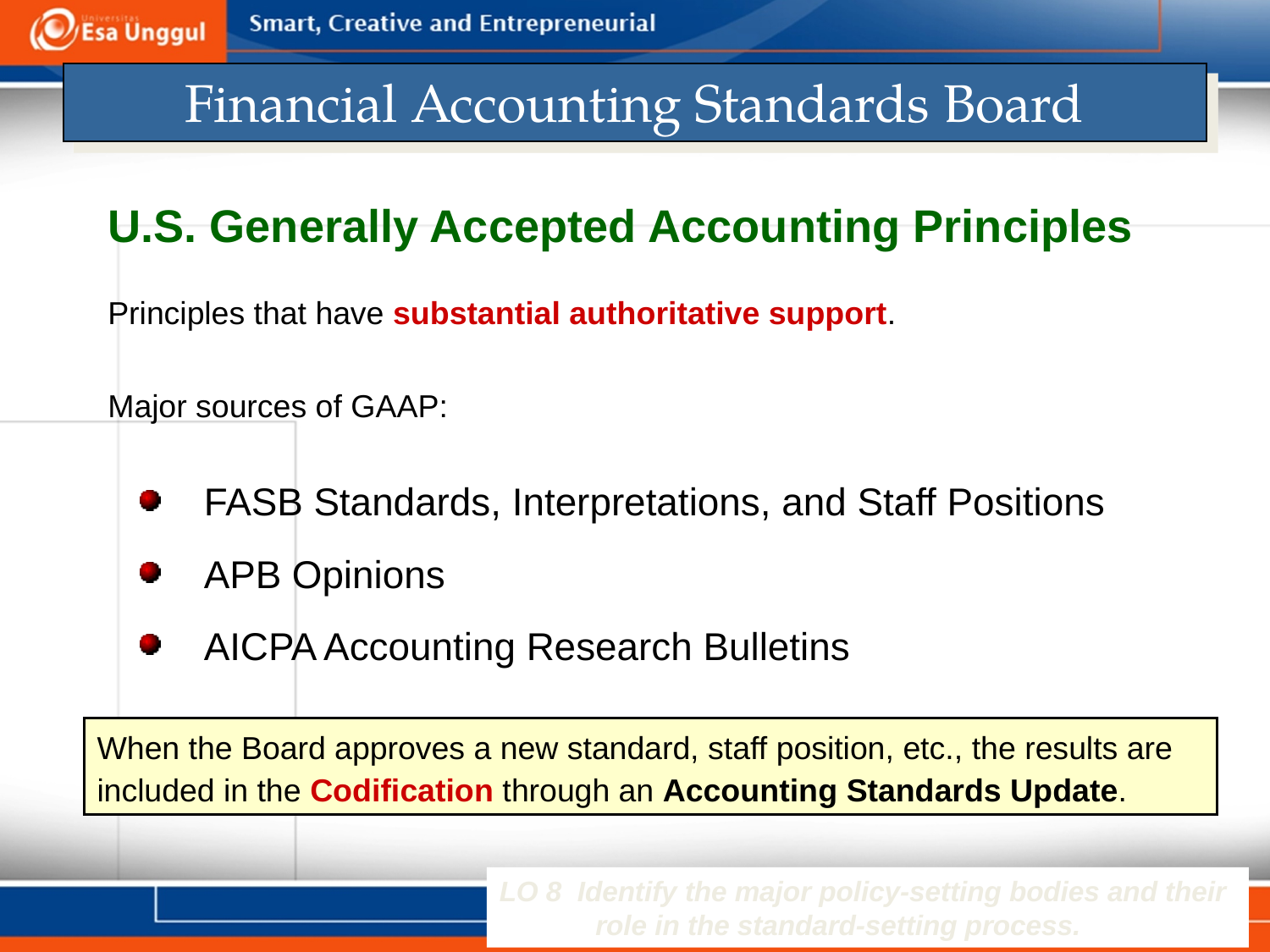

# Financial Accounting Standards Board
U.S. Generally Accepted Accounting Principles
Principles that have substantial authoritative support.
Major sources of GAAP:
FASB Standards, Interpretations, and Staff Positions
APB Opinions
AICPA Accounting Research Bulletins
When the Board approves a new standard, staff position, etc., the results are included in the Codification through an Accounting Standards Update.
LO 8  Identify the major policy-setting bodies and their role in the standard-setting process.